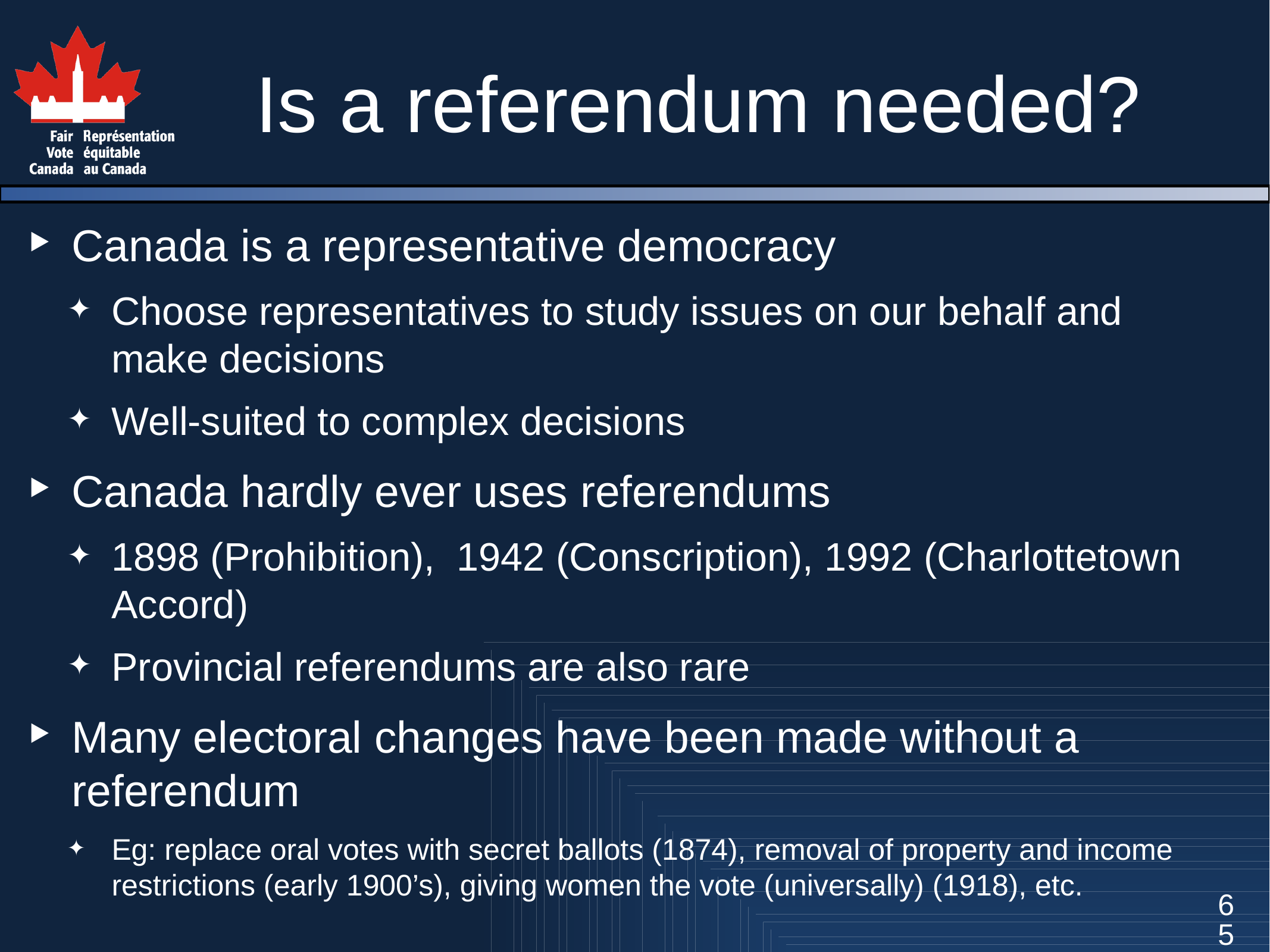

# Is a referendum needed?
Canada is a representative democracy
Choose representatives to study issues on our behalf and make decisions
Well-suited to complex decisions
Canada hardly ever uses referendums
1898 (Prohibition),  1942 (Conscription), 1992 (Charlottetown Accord)
Provincial referendums are also rare
Many electoral changes have been made without a referendum
Eg: replace oral votes with secret ballots (1874), removal of property and income restrictions (early 1900’s), giving women the vote (universally) (1918), etc.

65